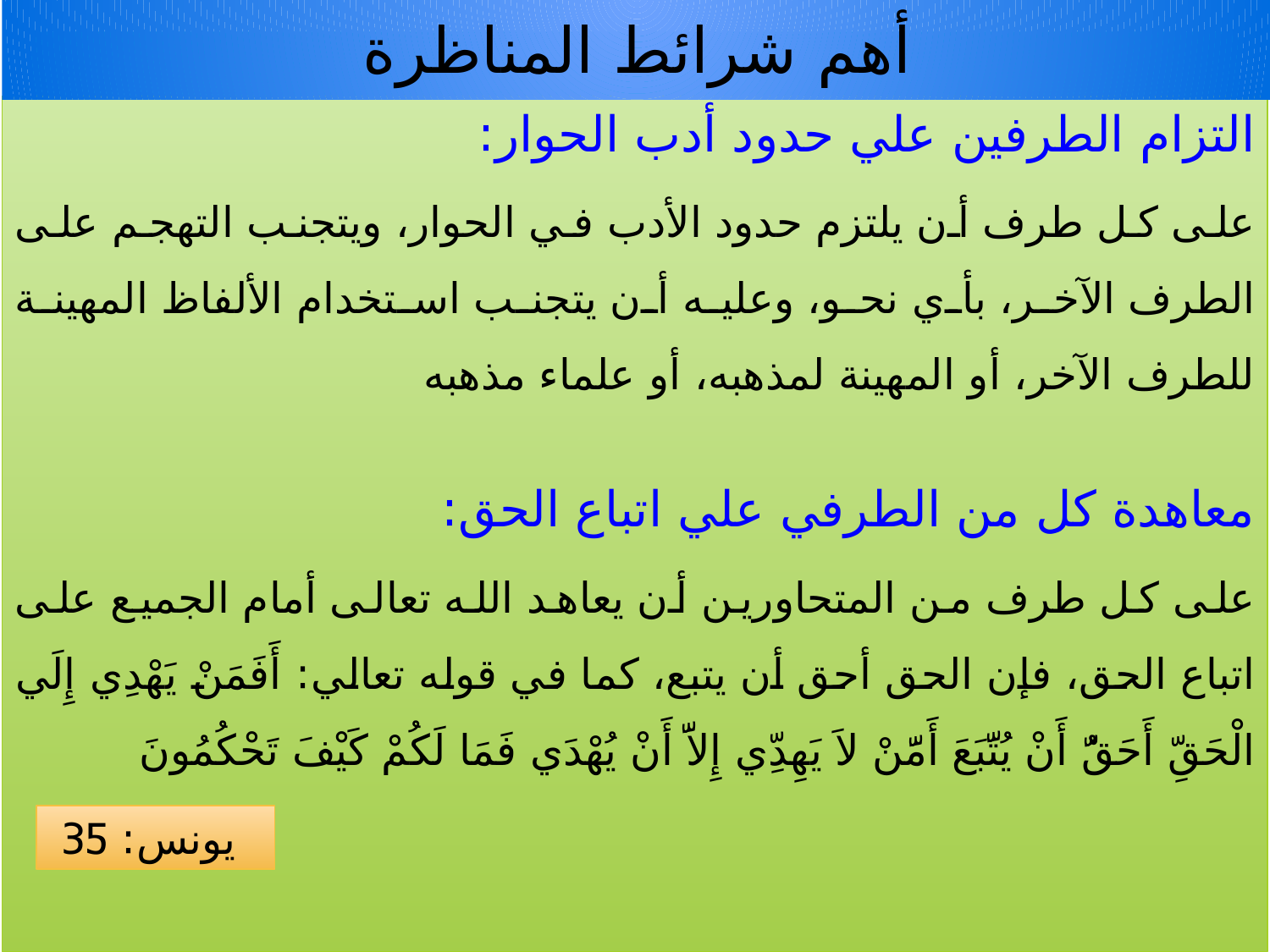

# أهم شرائط المناظرة
التزام الطرفين علي حدود أدب الحوار:
على كل طرف أن يلتزم حدود الأدب في الحوار، ويتجنب التهجم على الطرف الآخر، بأي نحو، وعليه أن يتجنب استخدام الألفاظ المهينة للطرف الآخر، أو المهينة لمذهبه، أو علماء مذهبه

معاهدة كل من الطرفي علي اتباع الحق:
على كل طرف من المتحاورين أن يعاهد الله تعالى أمام الجميع على اتباع الحق، فإن الحق أحق أن يتبع، كما في قوله تعالي: أَفَمَنْ يَهْدِي إِلَي الْحَقِّ أَحَقُّ أَنْ يُتَّبَعَ أَمَّنْ لاَ يَهِدِّي إِلاَّ أَنْ يُهْدَي فَمَا لَكُمْ كَيْفَ تَحْكُمُونَ
 يونس: 35